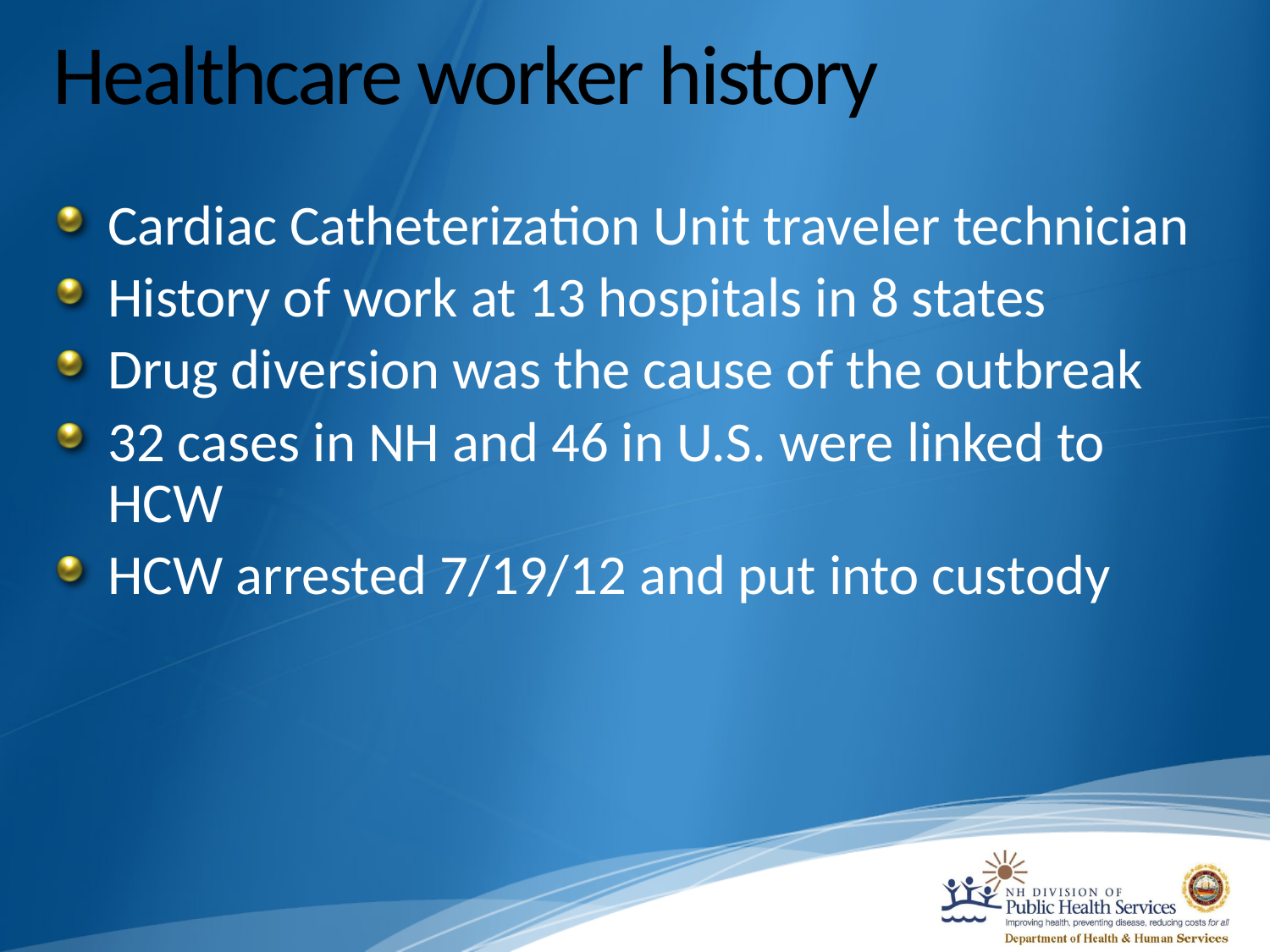

# Healthcare worker history
Cardiac Catheterization Unit traveler technician
History of work at 13 hospitals in 8 states
Drug diversion was the cause of the outbreak
32 cases in NH and 46 in U.S. were linked to HCW
HCW arrested 7/19/12 and put into custody